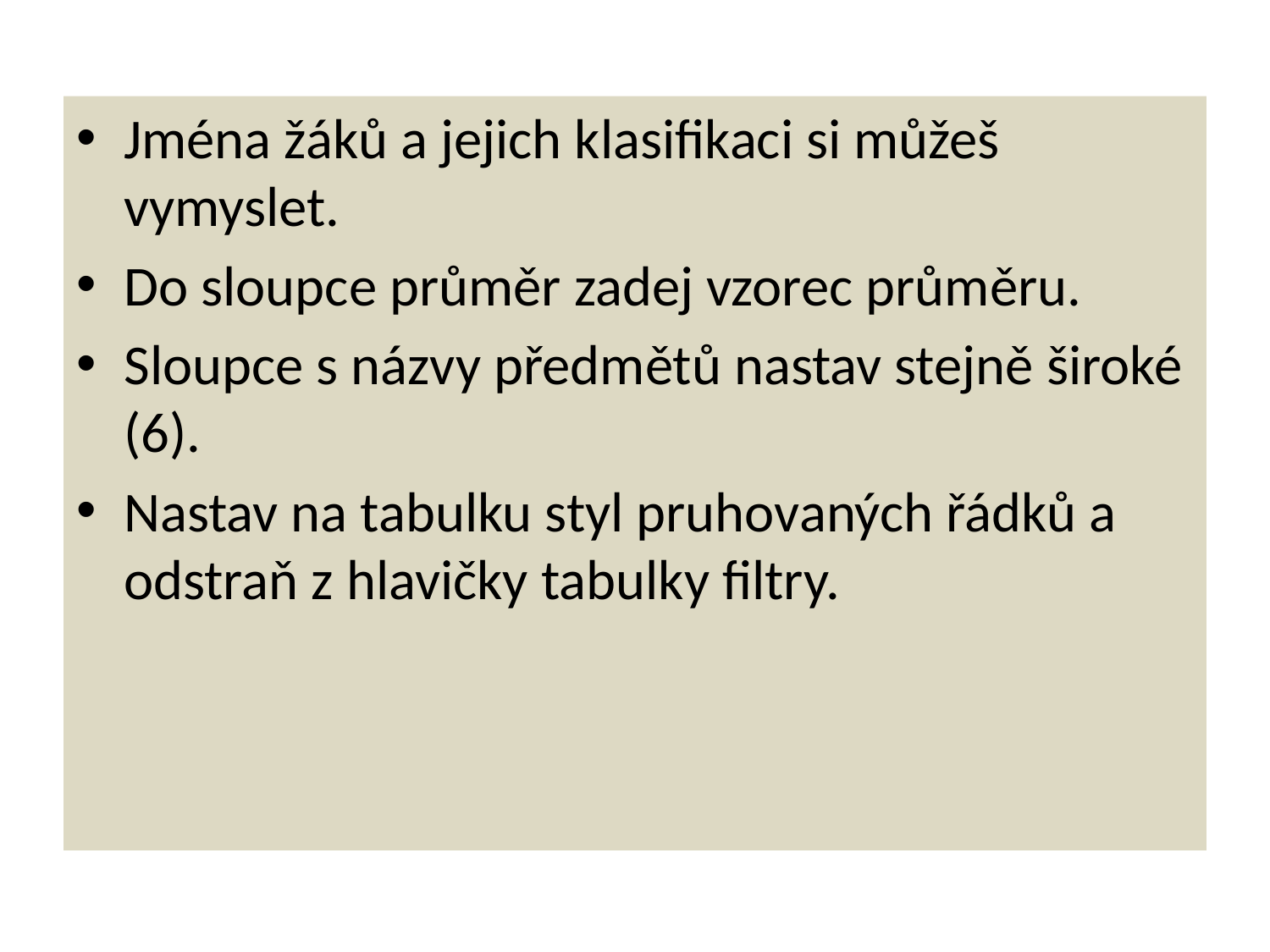

Jména žáků a jejich klasifikaci si můžeš vymyslet.
Do sloupce průměr zadej vzorec průměru.
Sloupce s názvy předmětů nastav stejně široké (6).
Nastav na tabulku styl pruhovaných řádků a odstraň z hlavičky tabulky filtry.